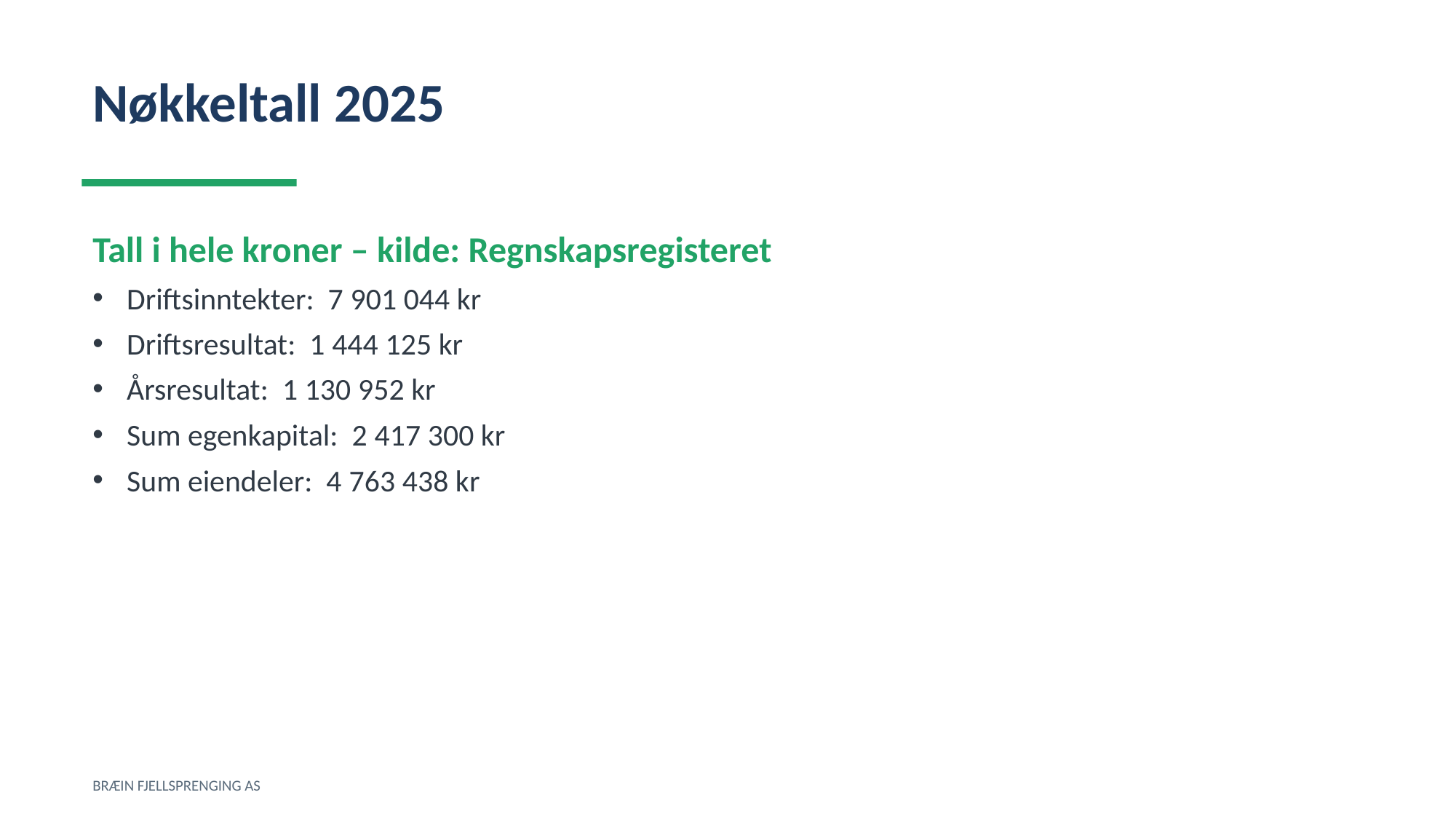

Nøkkeltall 2025

Tall i hele kroner – kilde: Regnskapsregisteret
Driftsinntekter:  7 901 044 kr
Driftsresultat:  1 444 125 kr
Årsresultat:  1 130 952 kr
Sum egenkapital:  2 417 300 kr
Sum eiendeler:  4 763 438 kr
BRÆIN FJELLSPRENGING AS